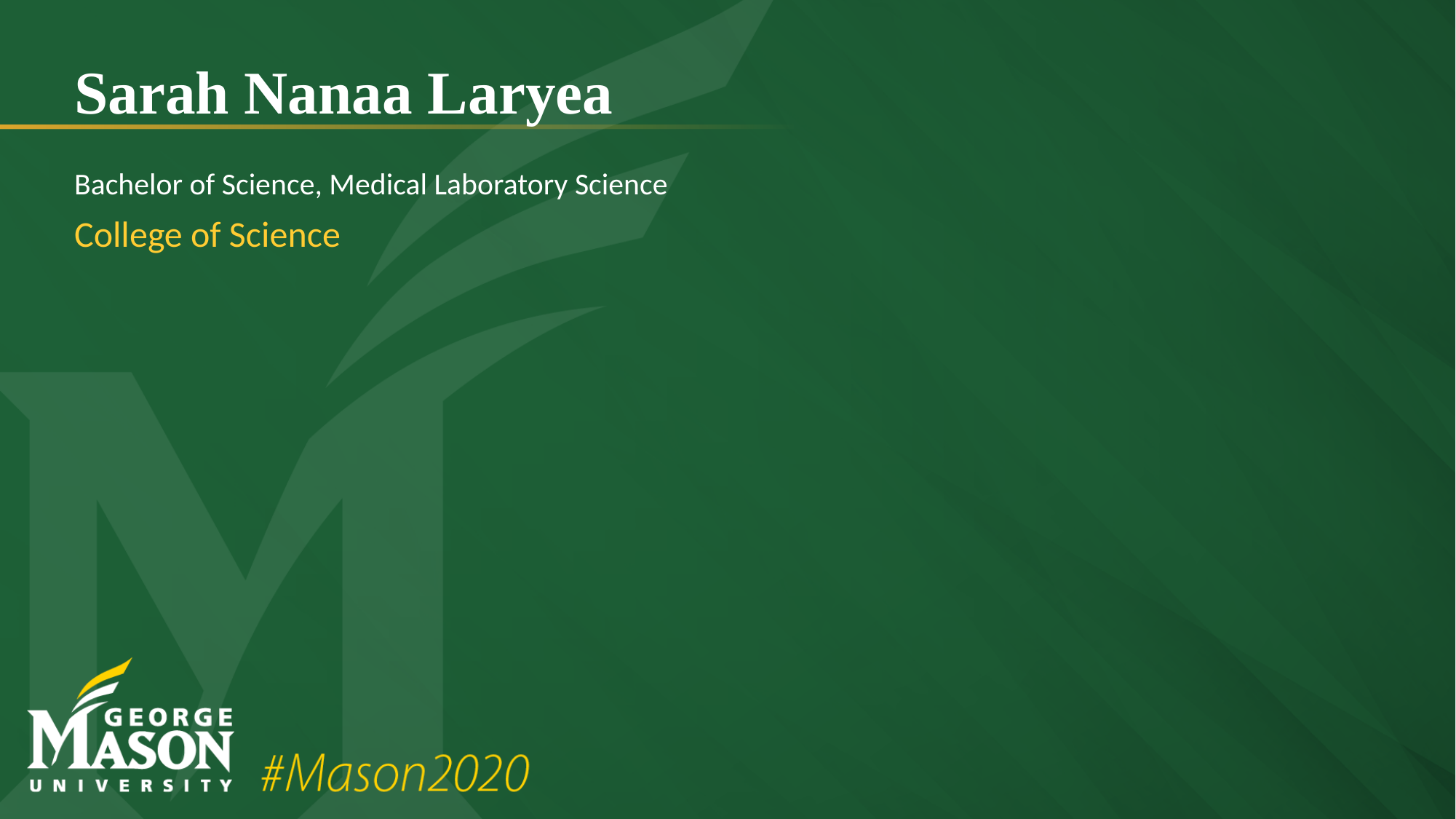

# Sarah Nanaa Laryea
Bachelor of Science, Medical Laboratory Science
College of Science